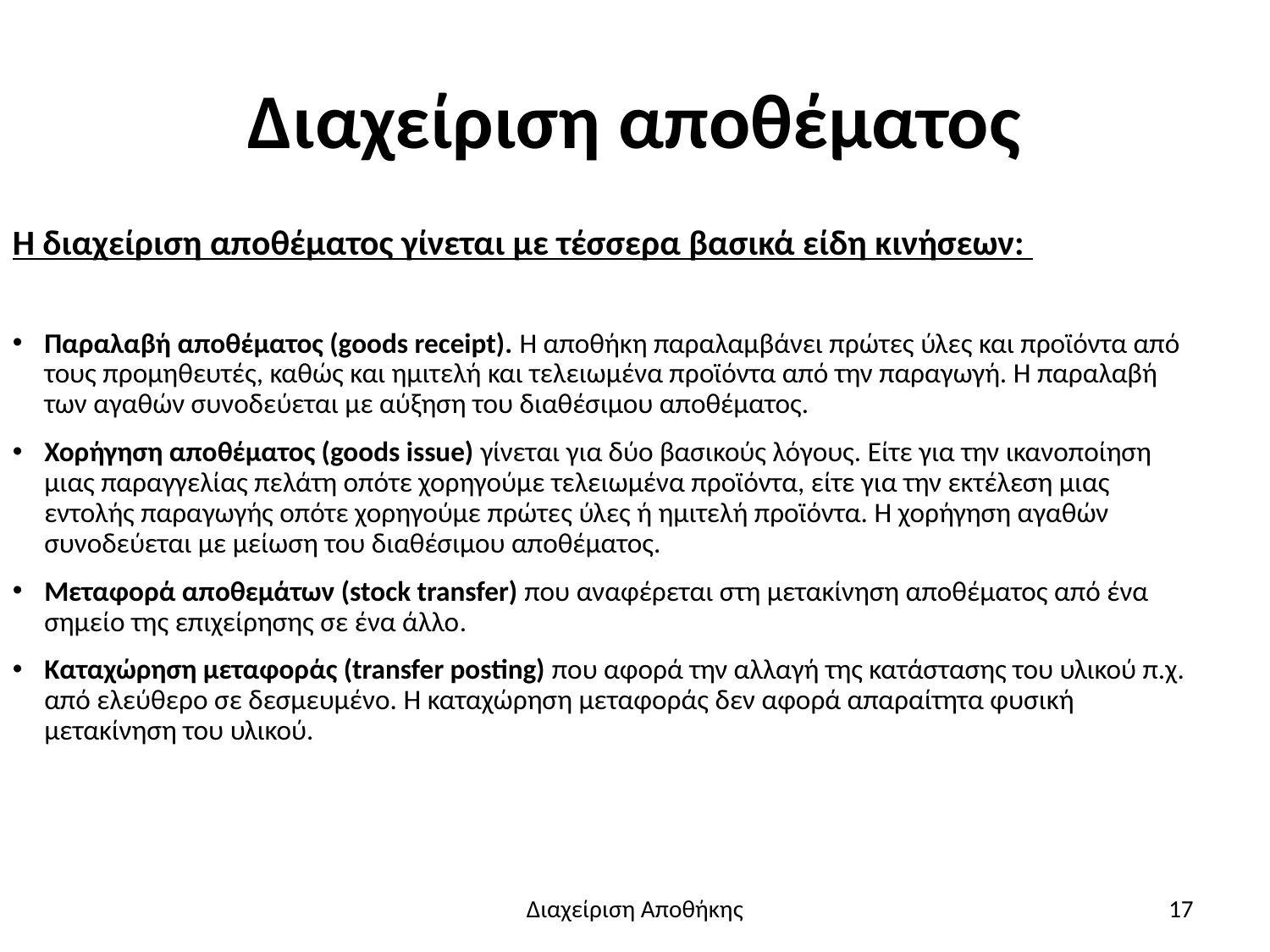

# Διαχείριση αποθέματος
Η διαχείριση αποθέματος γίνεται με τέσσερα βασικά είδη κινήσεων:

Παραλαβή αποθέματος (goods receipt). Η αποθήκη παραλαμβάνει πρώτες ύλες και προϊόντα από τους προμηθευτές, καθώς και ημιτελή και τελειωμένα προϊόντα από την παραγωγή. Η παραλαβή των αγαθών συνοδεύεται με αύξηση του διαθέσιμου αποθέματος.
Χορήγηση αποθέματος (goods issue) γίνεται για δύο βασικούς λόγους. Είτε για την ικανοποίηση μιας παραγγελίας πελάτη οπότε χορηγούμε τελειωμένα προϊόντα, είτε για την εκτέλεση μιας εντολής παραγωγής οπότε χορηγούμε πρώτες ύλες ή ημιτελή προϊόντα. Η χορήγηση αγαθών συνοδεύεται με μείωση του διαθέσιμου αποθέματος.
Μεταφορά αποθεμάτων (stock transfer) που αναφέρεται στη μετακίνηση αποθέματος από ένα σημείο της επιχείρησης σε ένα άλλο.
Καταχώρηση μεταφοράς (transfer posting) που αφορά την αλλαγή της κατάστασης του υλικού π.χ. από ελεύθερο σε δεσμευμένο. Η καταχώρηση μεταφοράς δεν αφορά απαραίτητα φυσική μετακίνηση του υλικού.

Διαχείριση Αποθήκης
17